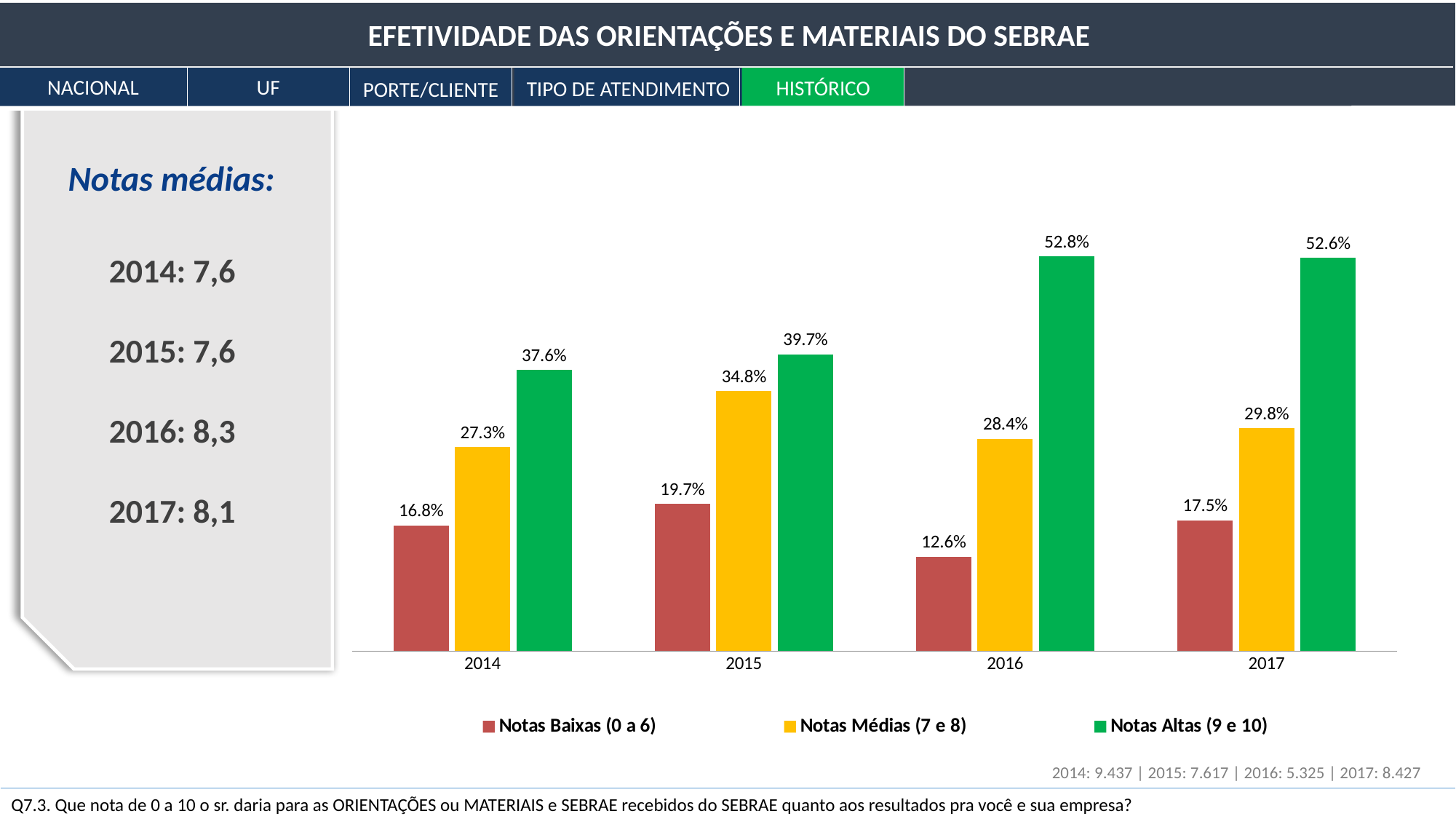

EFETIVIDADE DAS ORIENTAÇÕES E MATERIAIS DO SEBRAE
NACIONAL
UF
HISTÓRICO
TIPO DE ATENDIMENTO
PORTE/CLIENTE

Notas médias:

### Chart

| Category | Notas Baixas (0 a 6) | Notas Médias (7 e 8) | Notas Altas (9 e 10) |
|---|---|---|---|
| 2014 | 0.168 | 0.273 | 0.376 |
| 2015 | 0.197 | 0.348 | 0.397 |
| 2016 | 0.12627862286799058 | 0.284143473833122 | 0.5278408701847214 |
| 2017 | 0.175 | 0.298 | 0.526 |
2014: 7,6
2015: 7,6
2016: 8,3
2017: 8,1
2014: 9.437 | 2015: 7.617 | 2016: 5.325 | 2017: 8.427
Q7.3. Que nota de 0 a 10 o sr. daria para as ORIENTAÇÕES ou MATERIAIS e SEBRAE recebidos do SEBRAE quanto aos resultados pra você e sua empresa?